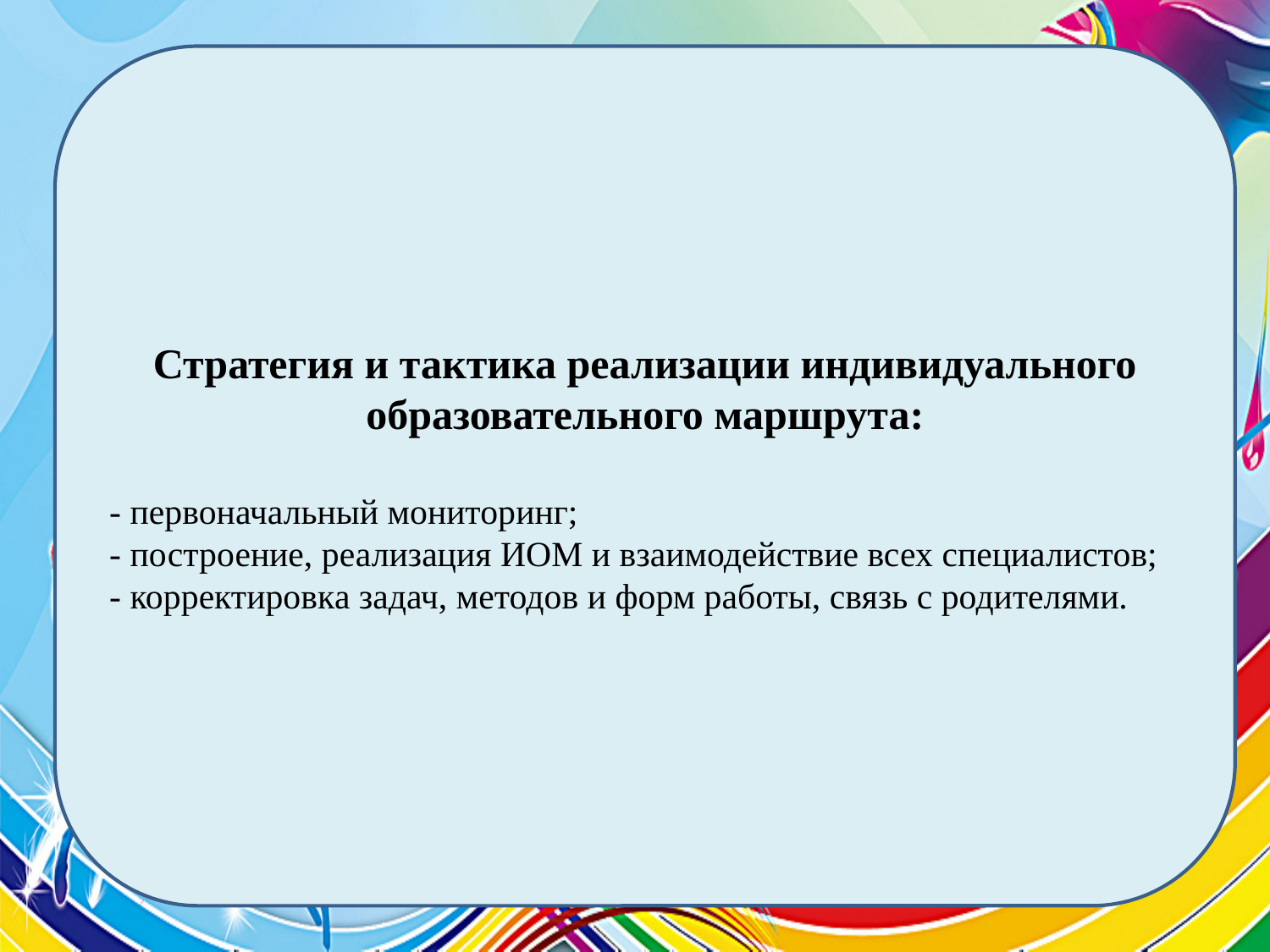

Стратегия и тактика реализации индивидуального образовательного маршрута:

- первоначальный мониторинг;
- построение, реализация ИОМ и взаимодействие всех специалистов;
- корректировка задач, методов и форм работы, связь с родителями.